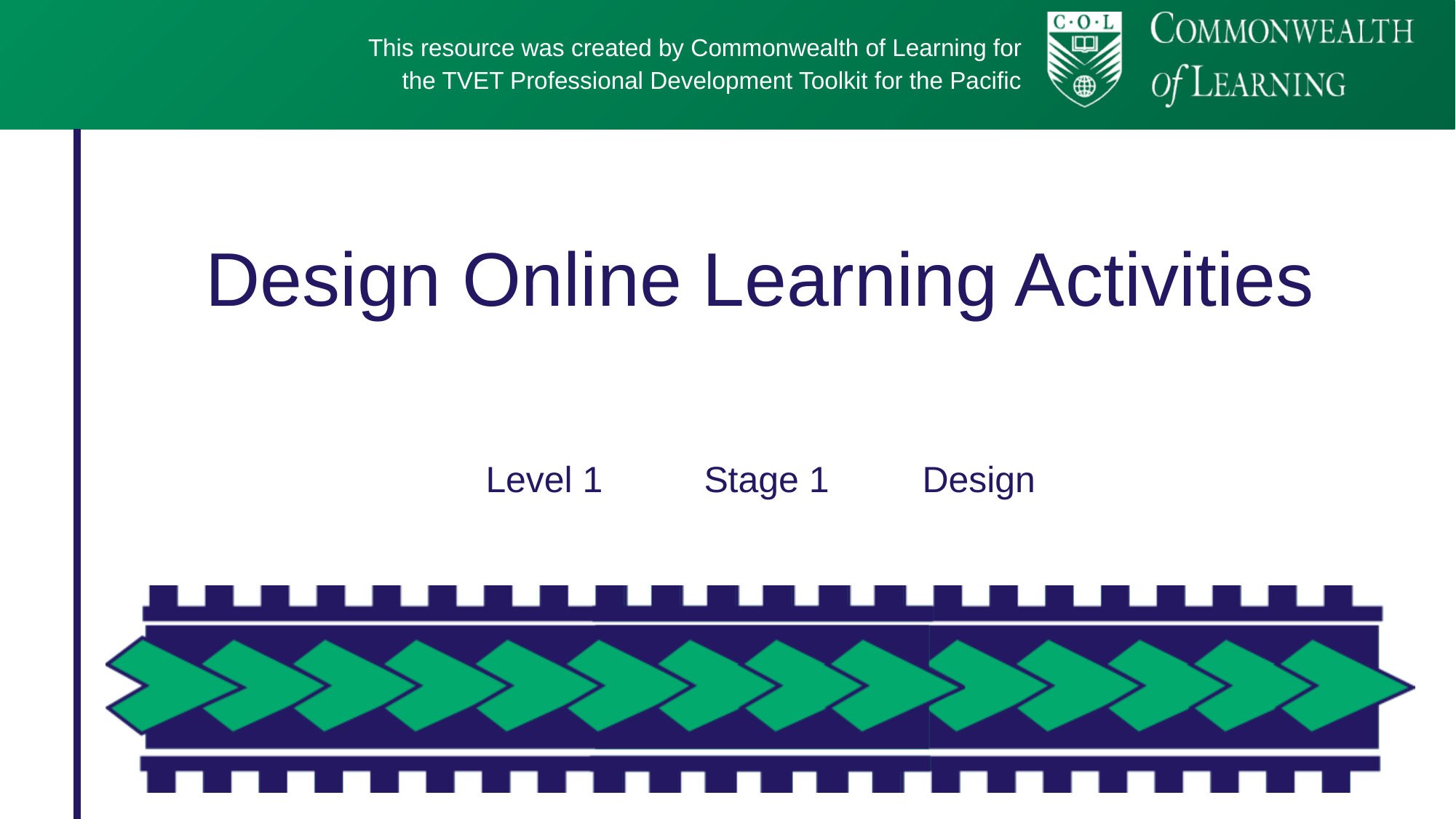

Design Online Learning Activities
Level 1	Stage 1	Design